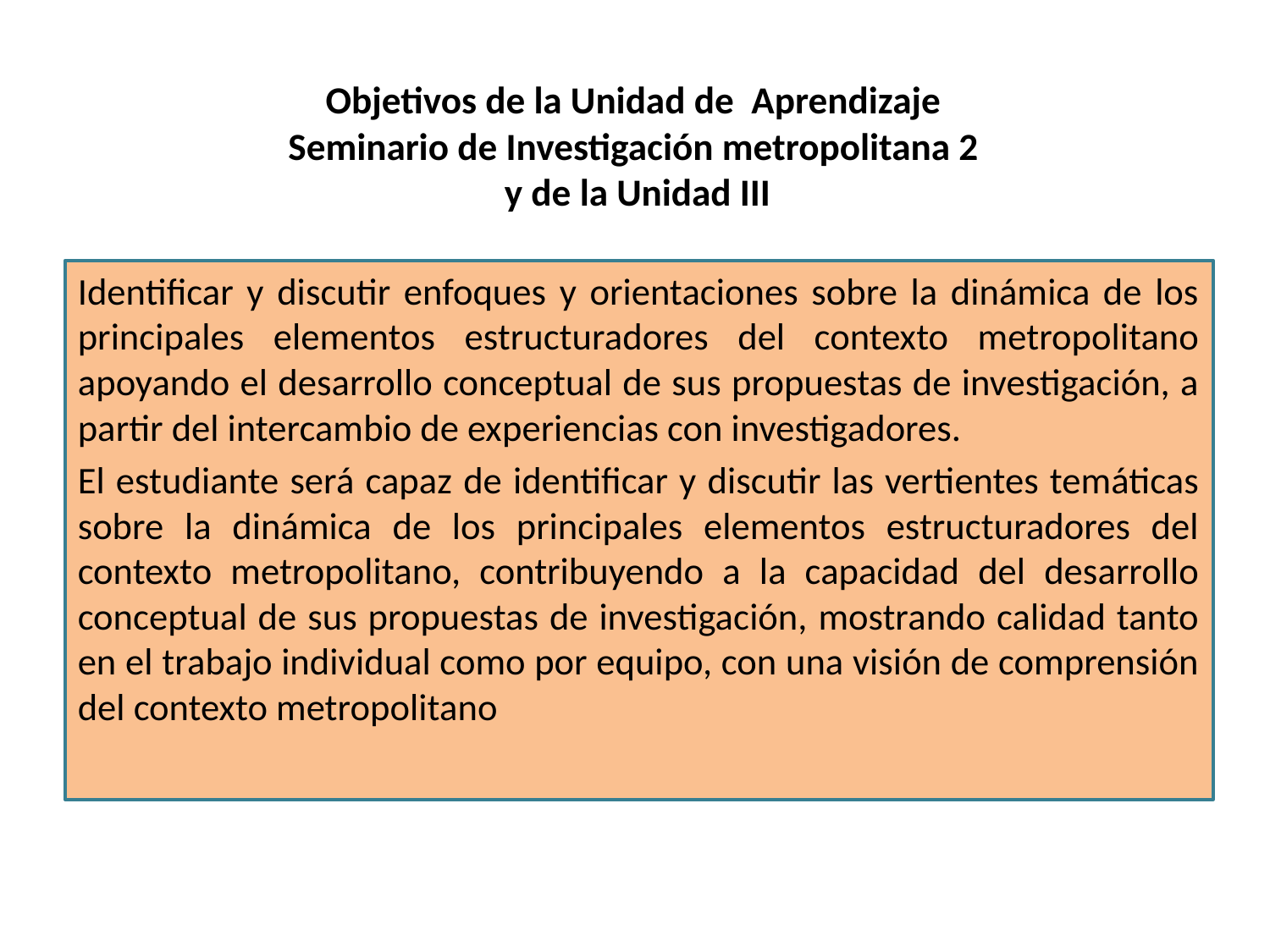

# Objetivos de la Unidad de  Aprendizaje Seminario de Investigación metropolitana 2 y de la Unidad III
Identificar y discutir enfoques y orientaciones sobre la dinámica de los principales elementos estructuradores del contexto metropolitano apoyando el desarrollo conceptual de sus propuestas de investigación, a partir del intercambio de experiencias con investigadores.
El estudiante será capaz de identificar y discutir las vertientes temáticas sobre la dinámica de los principales elementos estructuradores del contexto metropolitano, contribuyendo a la capacidad del desarrollo conceptual de sus propuestas de investigación, mostrando calidad tanto en el trabajo individual como por equipo, con una visión de comprensión del contexto metropolitano